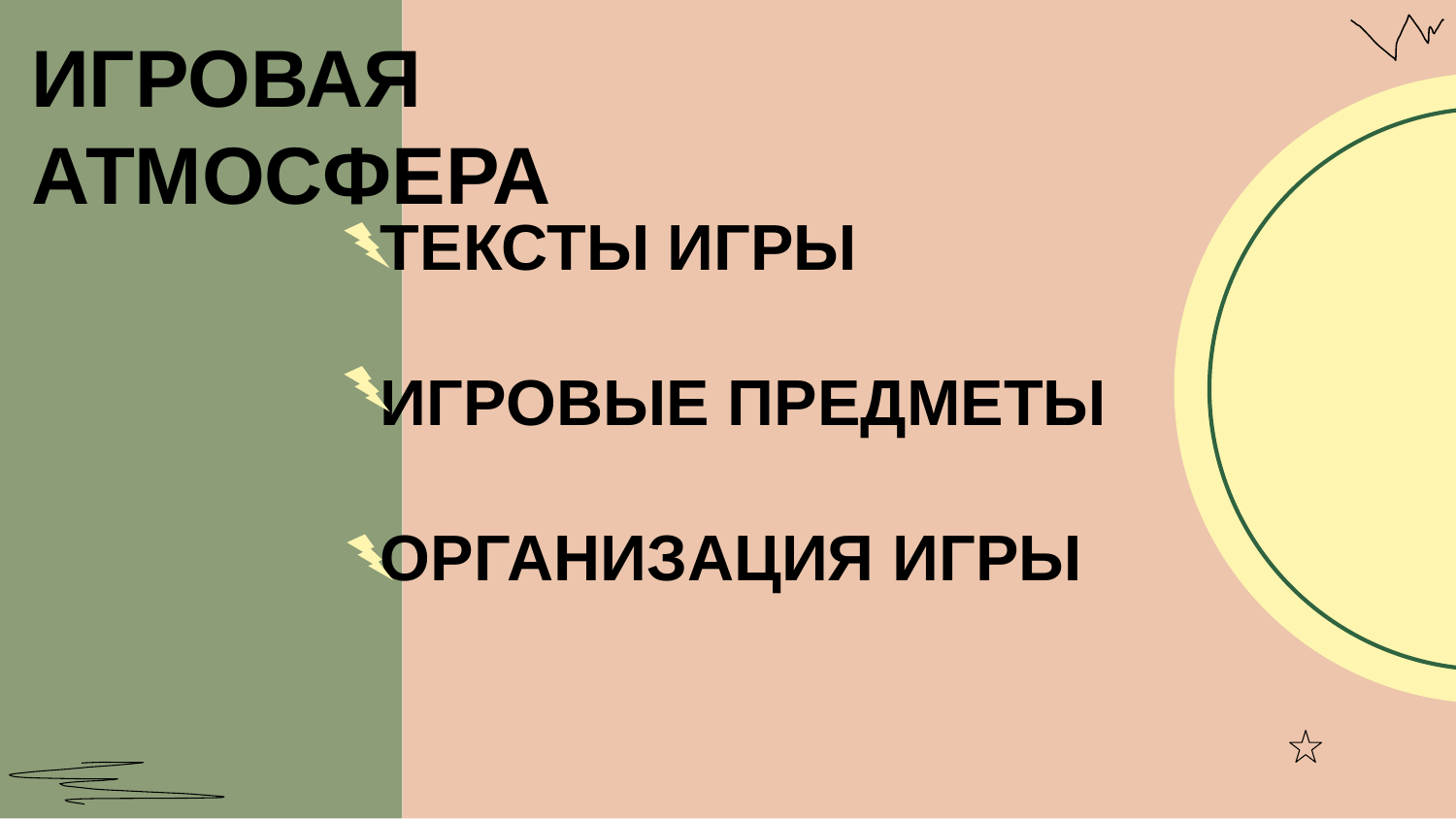

ИГРОВАЯ АТМОСФЕРА

ТЕКСТЫ ИГРЫ

ИГРОВЫЕ ПРЕДМЕТЫ

ОРГАНИЗАЦИЯ ИГРЫ